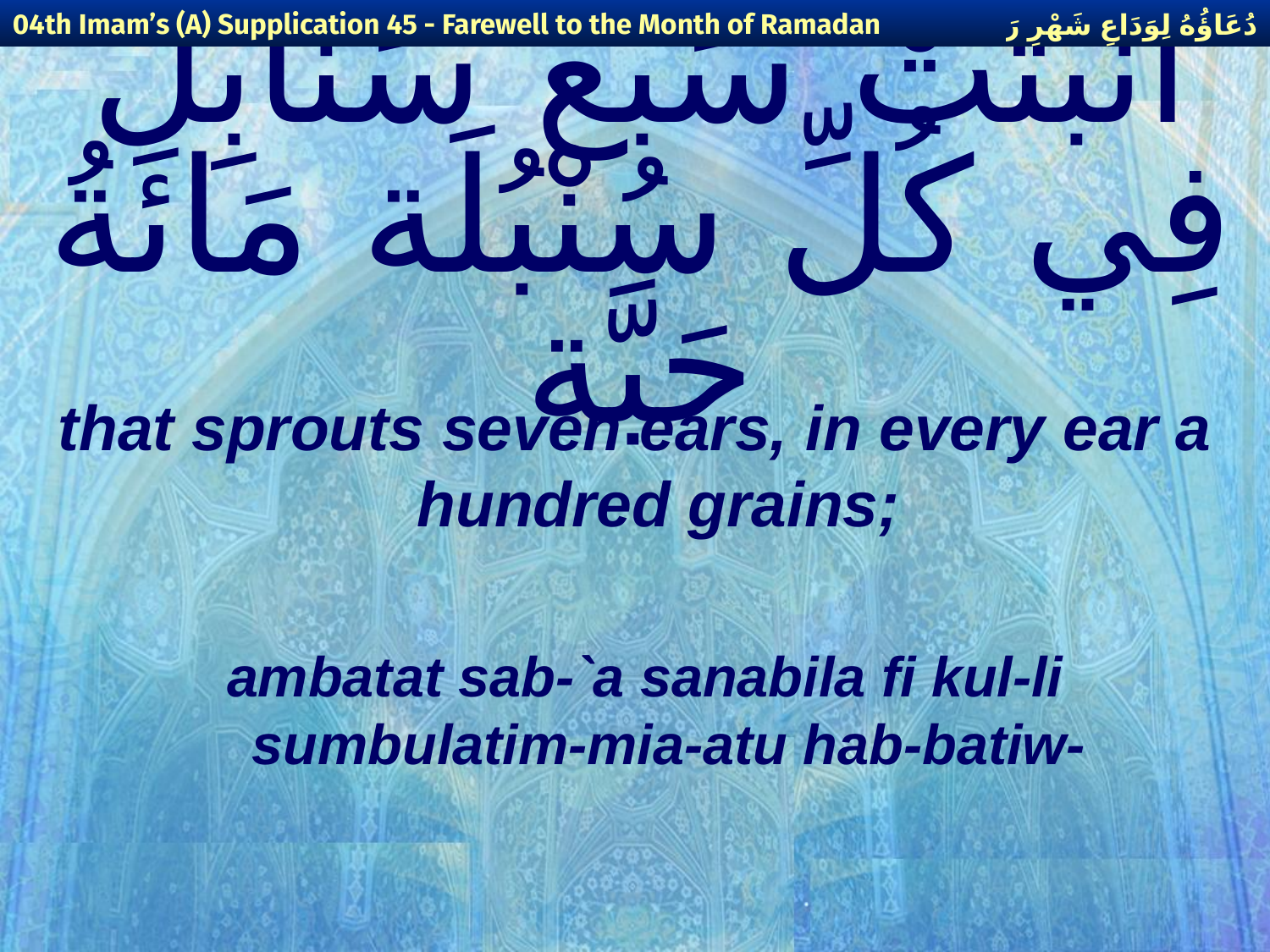

دُعَاؤُهُ لِوَدَاعِ شَهْرِ رَمَضَانَ
04th Imam’s (A) Supplication 45 - Farewell to the Month of Ramadan
# أَنْبَتَتْ سَبْعَ سَنَابِلَ فِي كُلِّ سُنْبُلَة مَائَةُ حَبَّة
that sprouts seven ears, in every ear a hundred grains;
ambatat sab-`a sanabila fi kul-li sumbulatim-mia-atu hab-batiw-